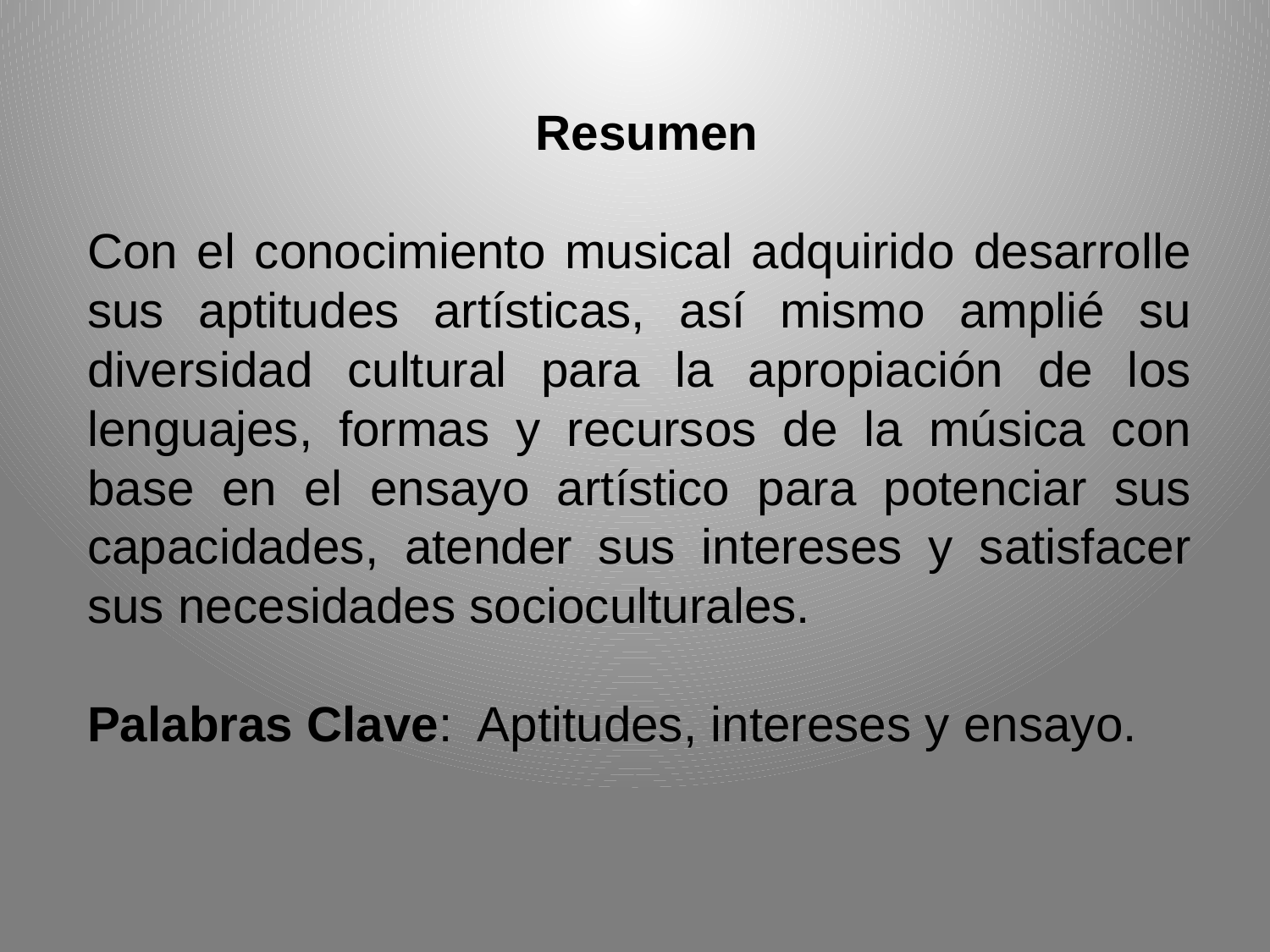

Resumen

Con el conocimiento musical adquirido desarrolle sus aptitudes artísticas, así mismo amplié su diversidad cultural para la apropiación de los lenguajes, formas y recursos de la música con base en el ensayo artístico para potenciar sus capacidades, atender sus intereses y satisfacer sus necesidades socioculturales.

Palabras Clave:  Aptitudes, intereses y ensayo.